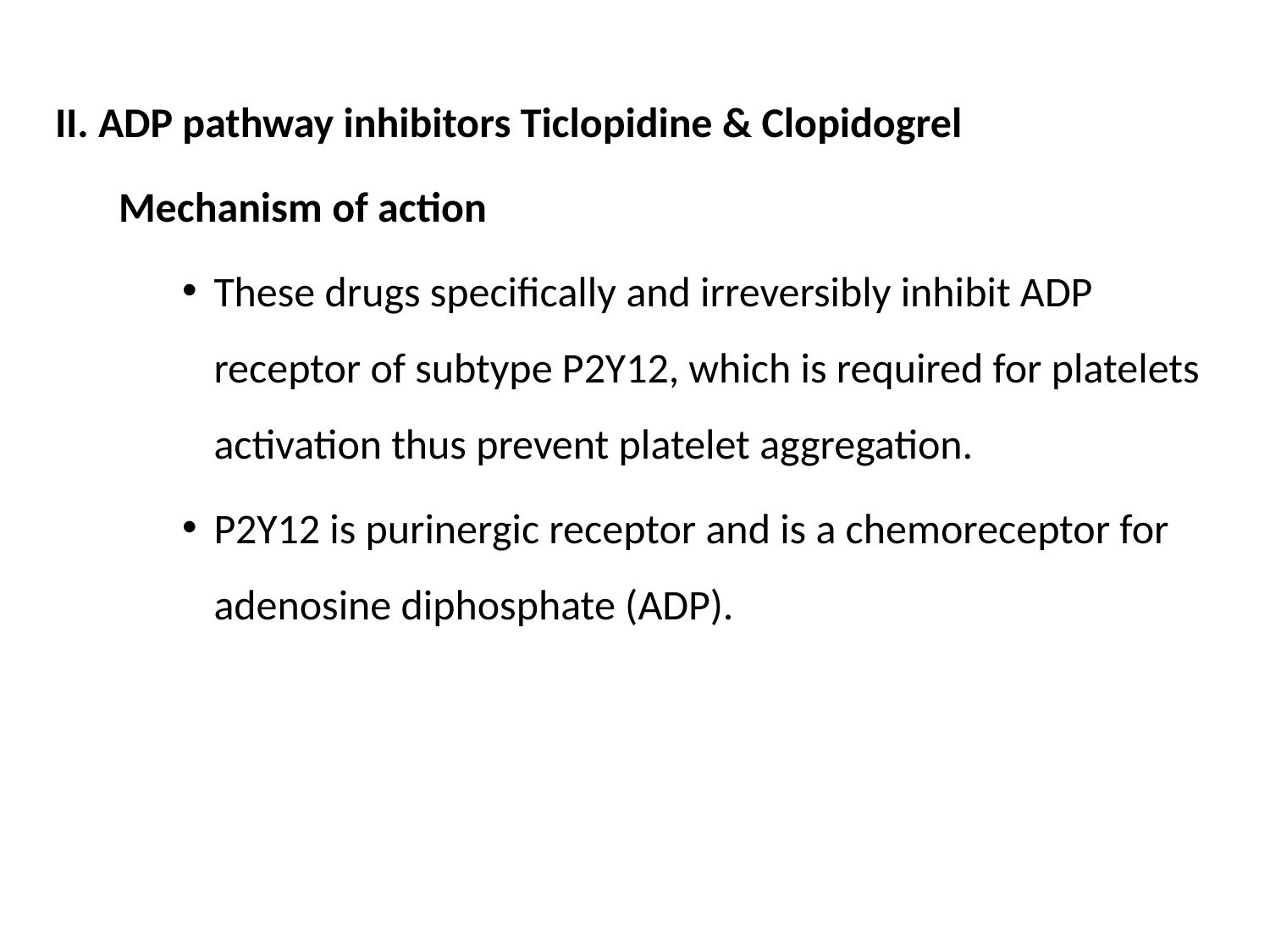

II. ADP pathway inhibitors Ticlopidine & Clopidogrel
Mechanism of action
These drugs specifically and irreversibly inhibit ADP receptor of subtype P2Y12, which is required for platelets activation thus prevent platelet aggregation.
P2Y12 is purinergic receptor and is a chemoreceptor for adenosine diphosphate (ADP).